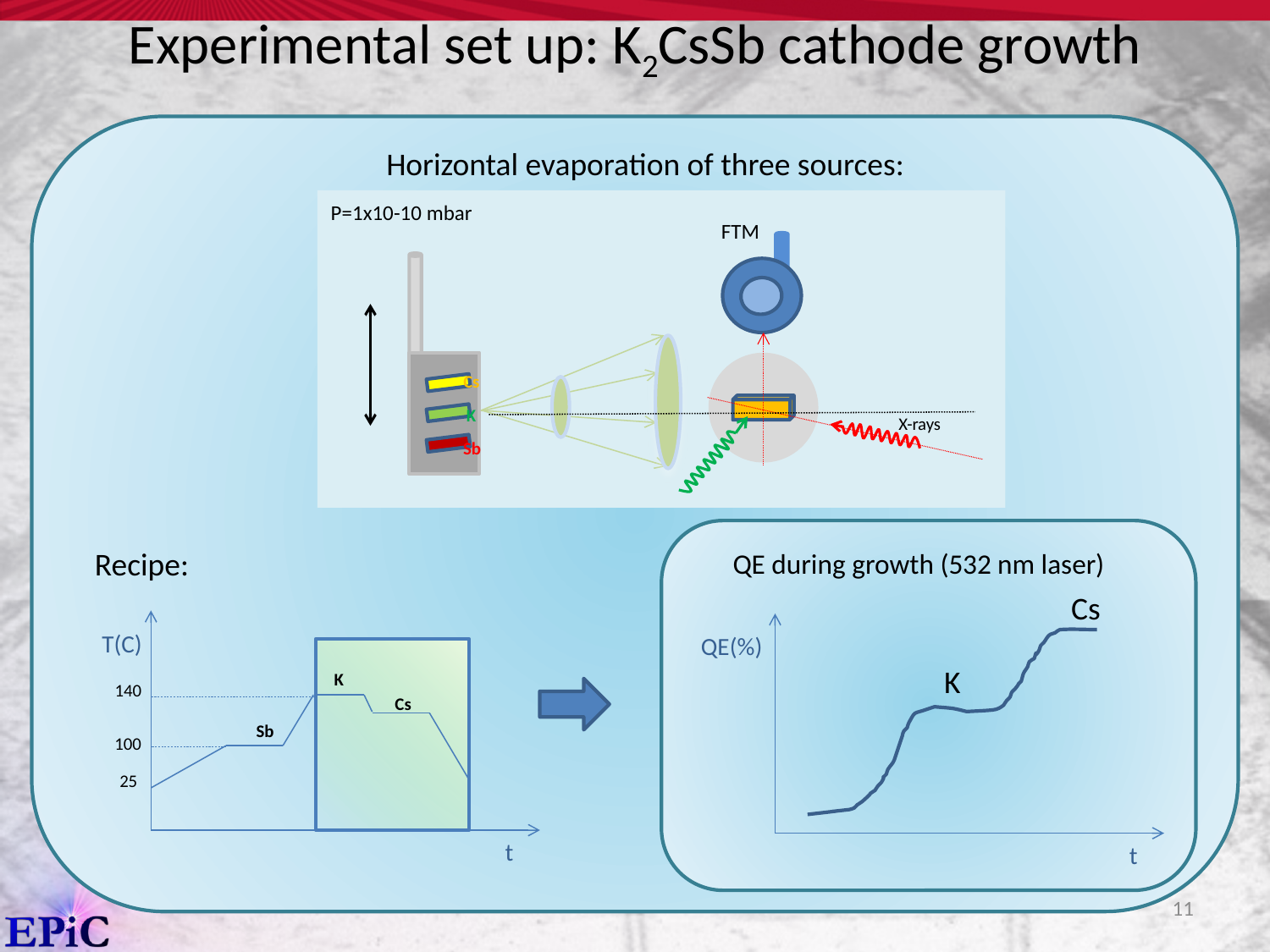

Experimental set up: K2CsSb cathode growth

Horizontal evaporation of three sources:

Cs

K
X-rays

Sb
P=1x10-10 mbar
FTM

QE during growth (532 nm laser)
Cs
QE(%)

K

t
Recipe:
T(C)
K
140
Cs
Sb
25
t
100

11